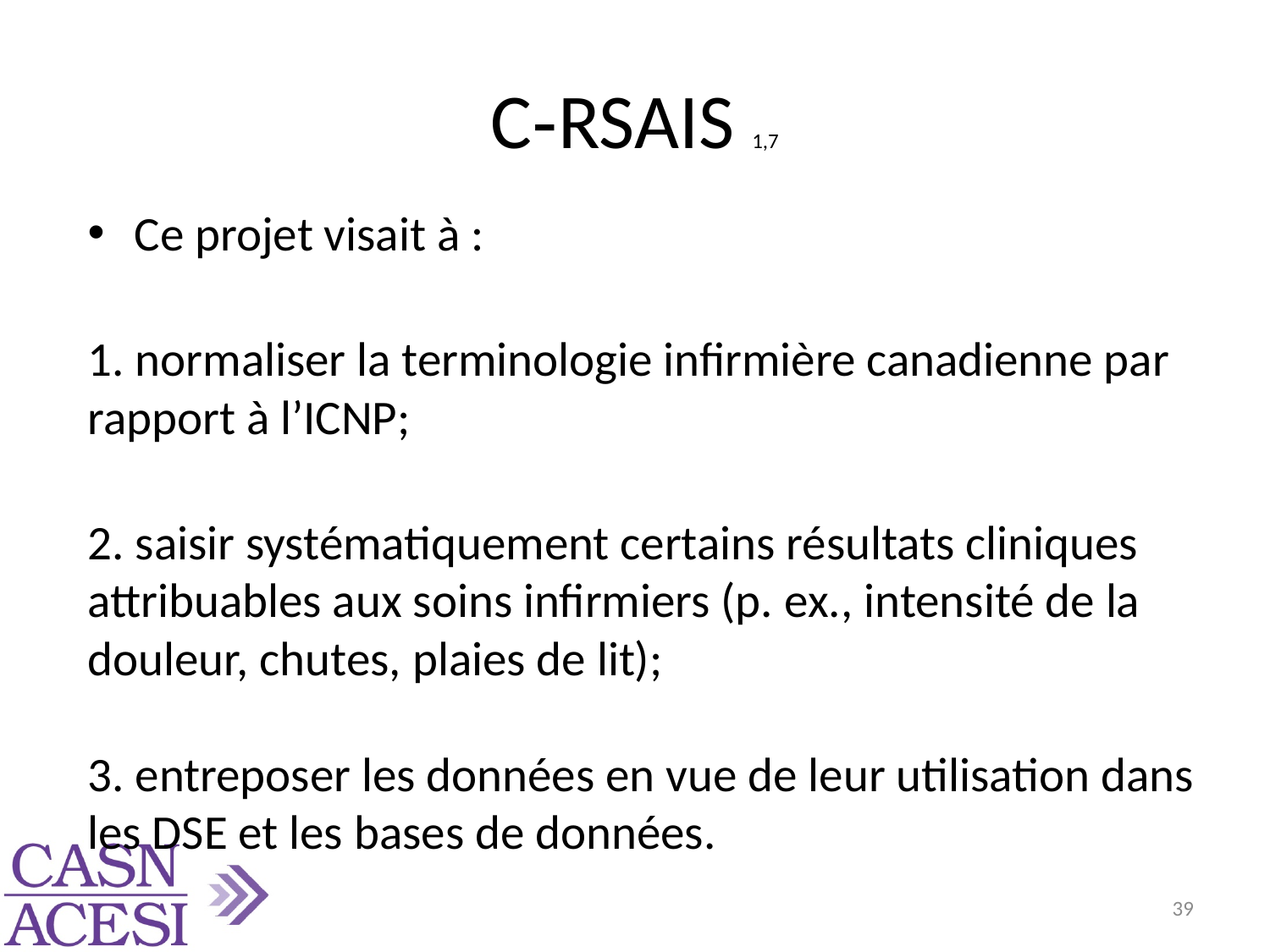

# C‑RSAIS 1,7
Ce projet visait à :
1. normaliser la terminologie infirmière canadienne par rapport à l’ICNP;
2. saisir systématiquement certains résultats cliniques attribuables aux soins infirmiers (p. ex., intensité de la douleur, chutes, plaies de lit);
3. entreposer les données en vue de leur utilisation dans les DSE et les bases de données.

39